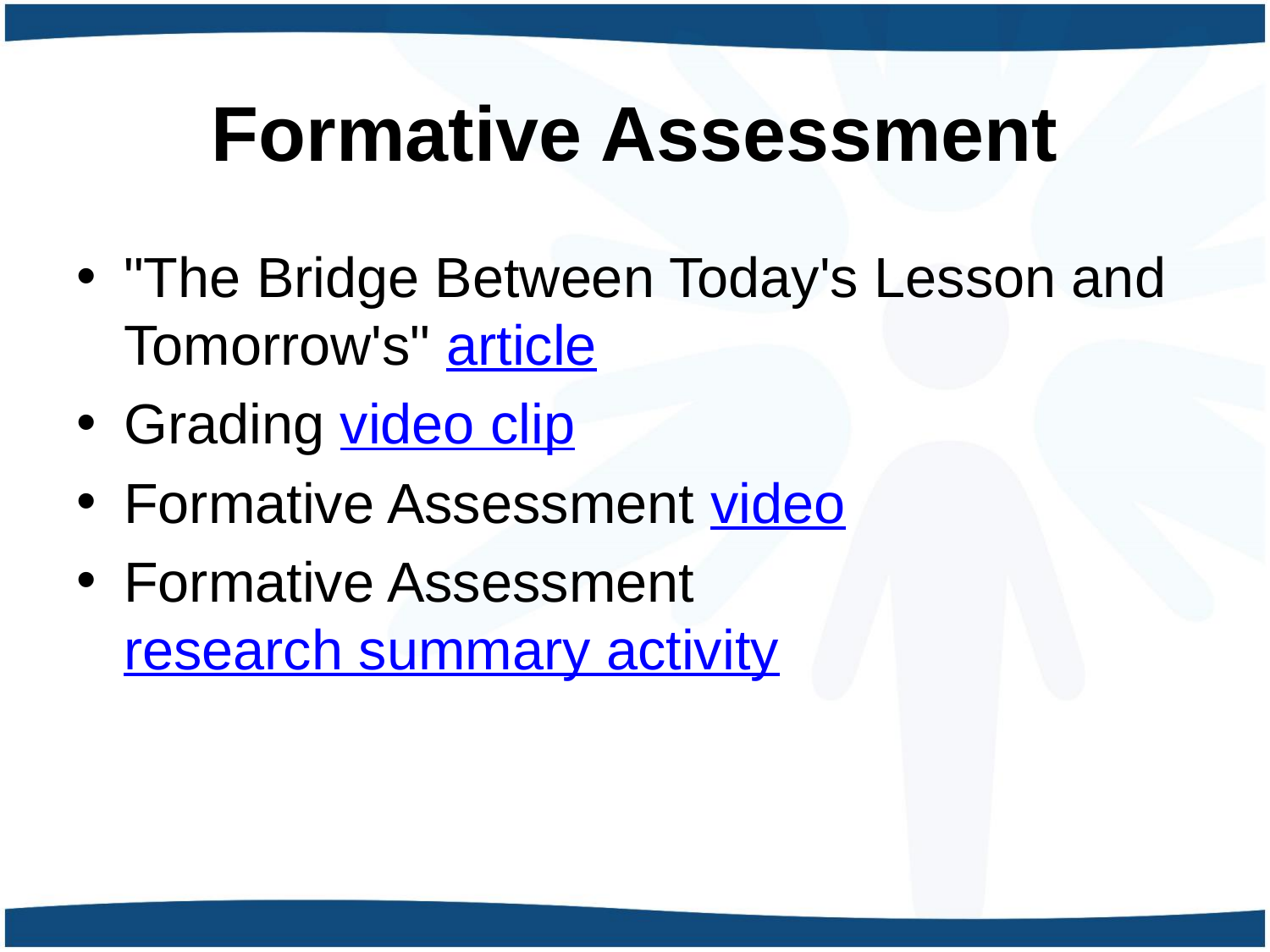

# Formative Assessment
"The Bridge Between Today's Lesson and Tomorrow's" article
Grading video clip
Formative Assessment video
Formative Assessment research summary activity